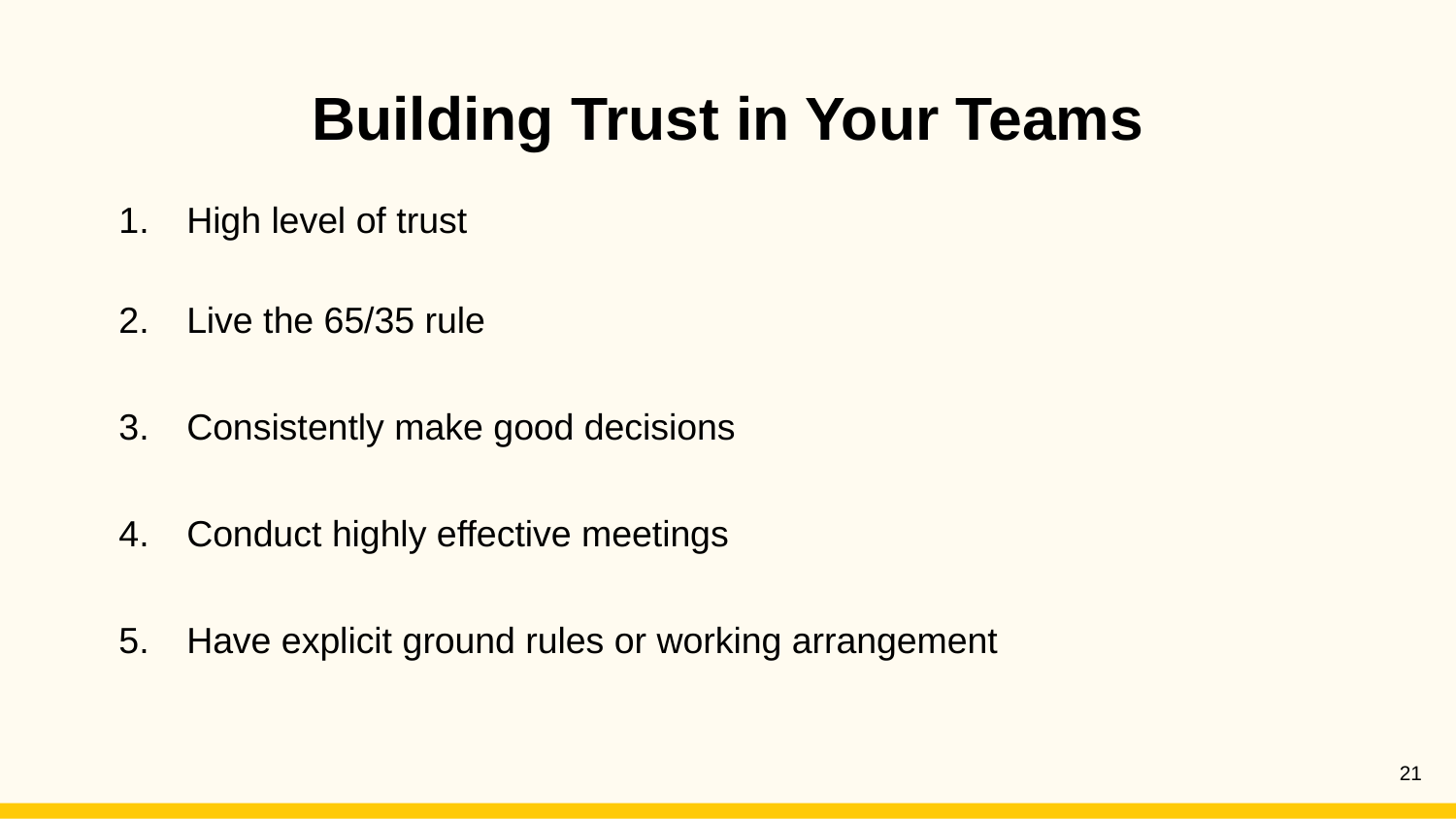

# Building Trust in Your Teams
High level of trust
Live the 65/35 rule
Consistently make good decisions
Conduct highly effective meetings
Have explicit ground rules or working arrangement
21